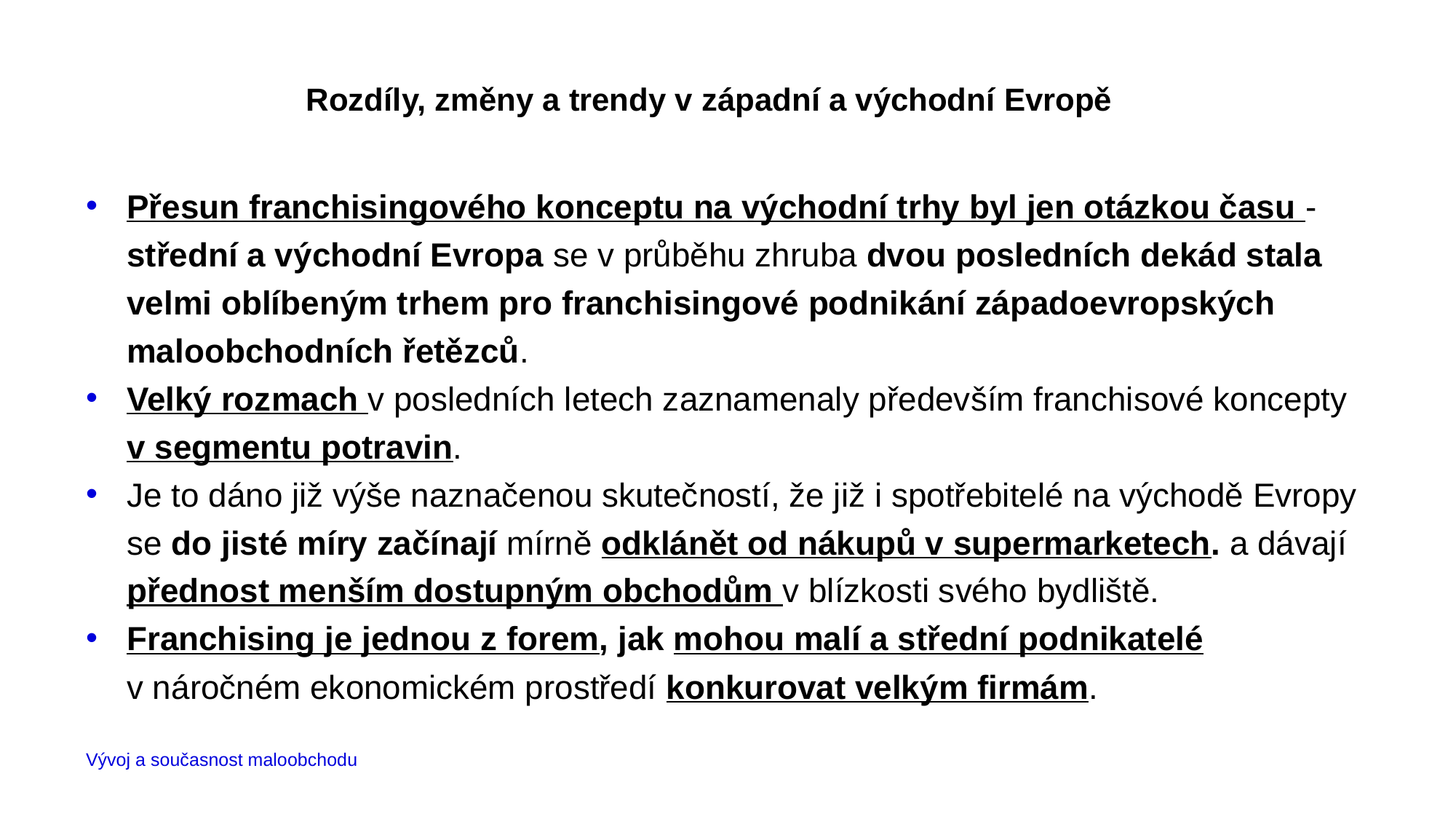

# Rozdíly, změny a trendy v západní a východní Evropě
Přesun franchisingového konceptu na východní trhy byl jen otázkou času - střední a východní Evropa se v průběhu zhruba dvou posledních dekád stala velmi oblíbeným trhem pro franchisingové podnikání západoevropských maloobchodních řetězců.
Velký rozmach v posledních letech zaznamenaly především franchisové koncepty v segmentu potravin.
Je to dáno již výše naznačenou skutečností, že již i spotřebitelé na východě Evropy se do jisté míry začínají mírně odklánět od nákupů v supermarketech. a dávají přednost menším dostupným obchodům v blízkosti svého bydliště.
Franchising je jednou z forem, jak mohou malí a střední podnikatelé v náročném ekonomickém prostředí konkurovat velkým firmám.
Vývoj a současnost maloobchodu